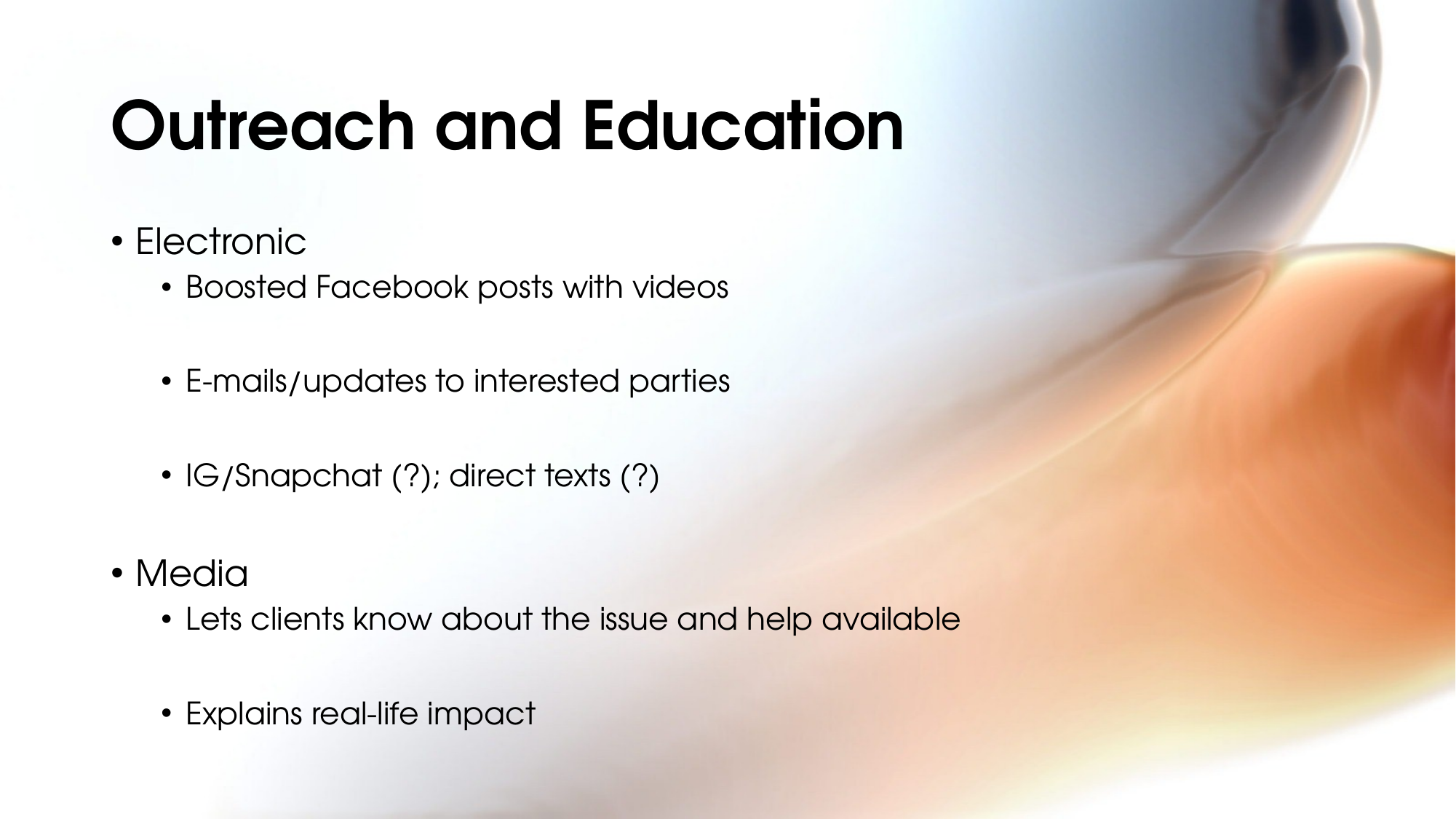

# Outreach and Education
Electronic
Boosted Facebook posts with videos

E-mails/updates to interested parties

IG/Snapchat (?); direct texts (?)

Media
Lets clients know about the issue and help available

Explains real-life impact